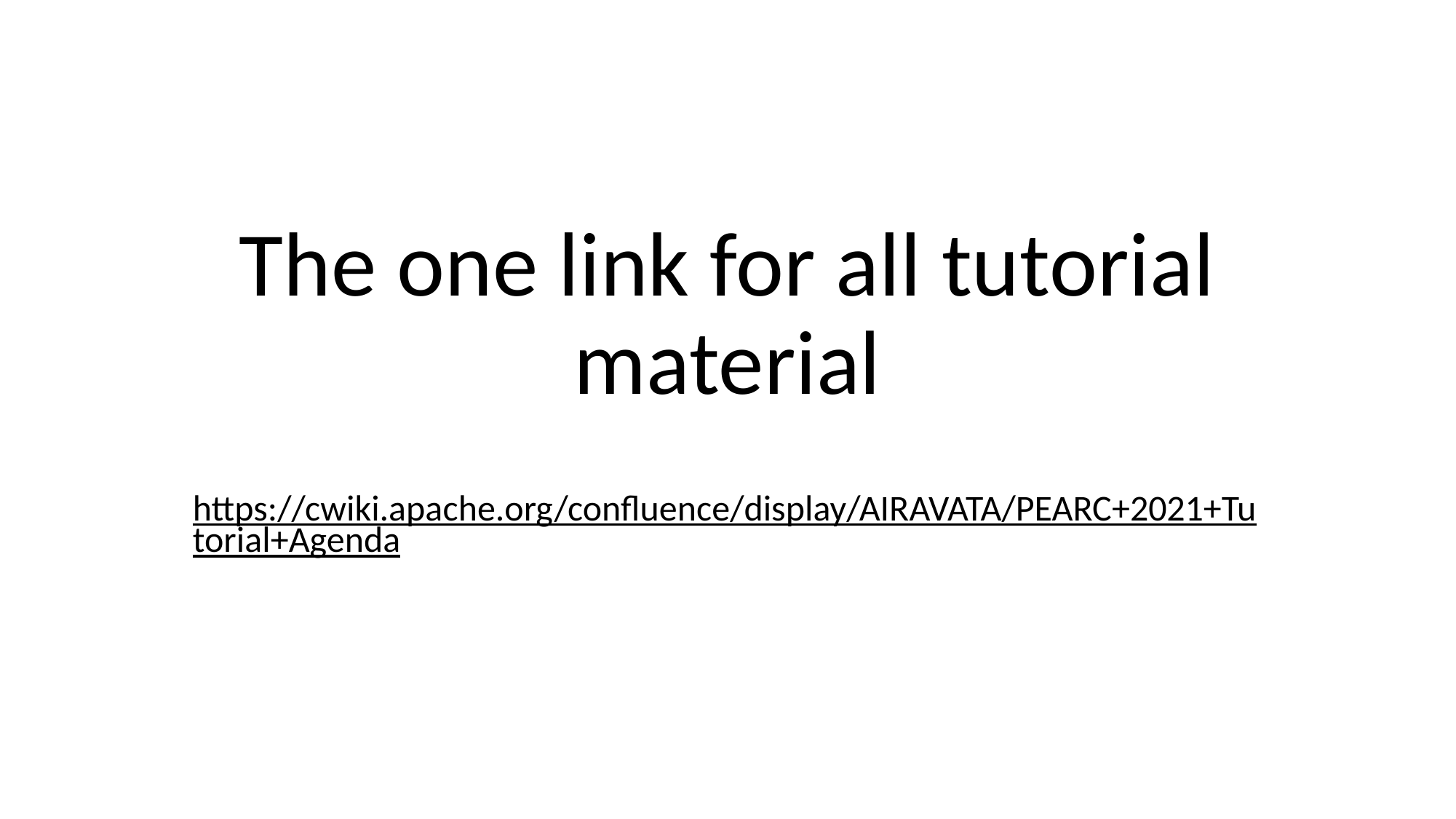

# The one link for all tutorial material
https://cwiki.apache.org/confluence/display/AIRAVATA/PEARC+2021+Tutorial+Agenda